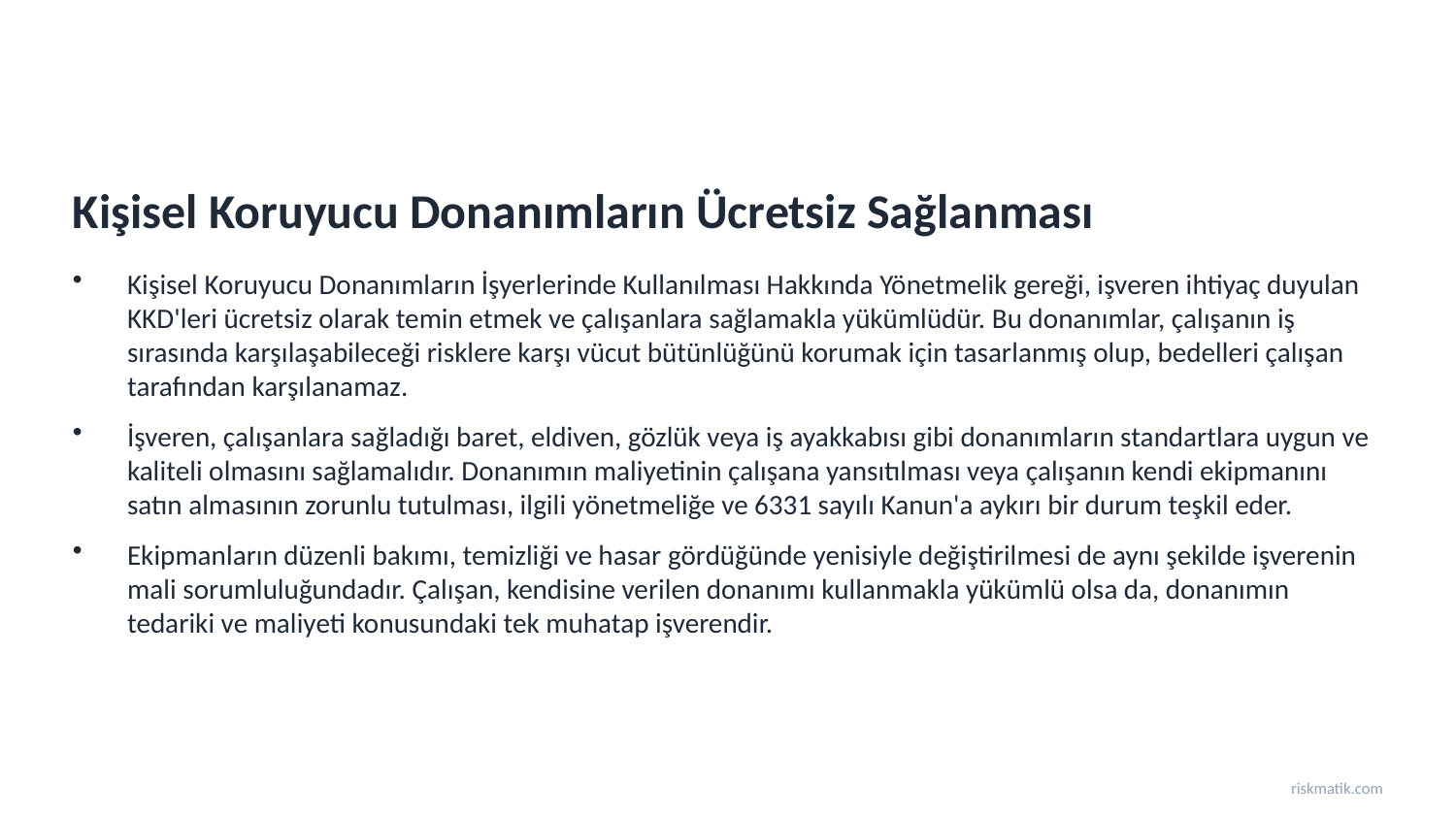

Kişisel Koruyucu Donanımların Ücretsiz Sağlanması
Kişisel Koruyucu Donanımların İşyerlerinde Kullanılması Hakkında Yönetmelik gereği, işveren ihtiyaç duyulan KKD'leri ücretsiz olarak temin etmek ve çalışanlara sağlamakla yükümlüdür. Bu donanımlar, çalışanın iş sırasında karşılaşabileceği risklere karşı vücut bütünlüğünü korumak için tasarlanmış olup, bedelleri çalışan tarafından karşılanamaz.
İşveren, çalışanlara sağladığı baret, eldiven, gözlük veya iş ayakkabısı gibi donanımların standartlara uygun ve kaliteli olmasını sağlamalıdır. Donanımın maliyetinin çalışana yansıtılması veya çalışanın kendi ekipmanını satın almasının zorunlu tutulması, ilgili yönetmeliğe ve 6331 sayılı Kanun'a aykırı bir durum teşkil eder.
Ekipmanların düzenli bakımı, temizliği ve hasar gördüğünde yenisiyle değiştirilmesi de aynı şekilde işverenin mali sorumluluğundadır. Çalışan, kendisine verilen donanımı kullanmakla yükümlü olsa da, donanımın tedariki ve maliyeti konusundaki tek muhatap işverendir.
riskmatik.com